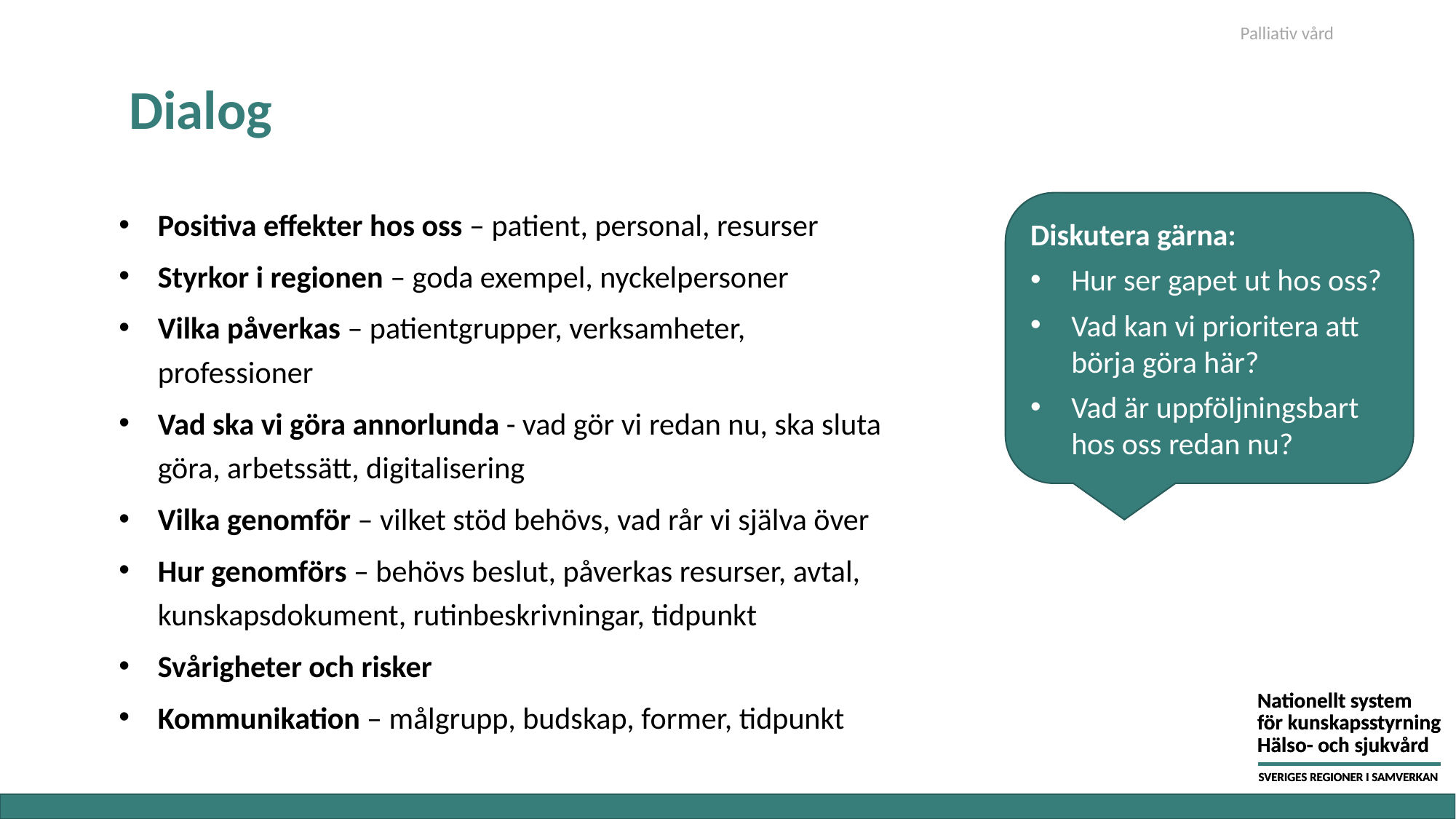

Palliativ vård
# Dialog
Diskutera gärna:
Hur ser gapet ut hos oss?
Vad kan vi prioritera att börja göra här?
Vad är uppföljningsbart hos oss redan nu?
Positiva effekter hos oss – patient, personal, resurser
Styrkor i regionen – goda exempel, nyckelpersoner
Vilka påverkas – patientgrupper, verksamheter, professioner
Vad ska vi göra annorlunda - vad gör vi redan nu, ska sluta göra, arbetssätt, digitalisering
Vilka genomför – vilket stöd behövs, vad rår vi själva över
Hur genomförs – behövs beslut, påverkas resurser, avtal, kunskapsdokument, rutinbeskrivningar, tidpunkt
Svårigheter och risker
Kommunikation – målgrupp, budskap, former, tidpunkt